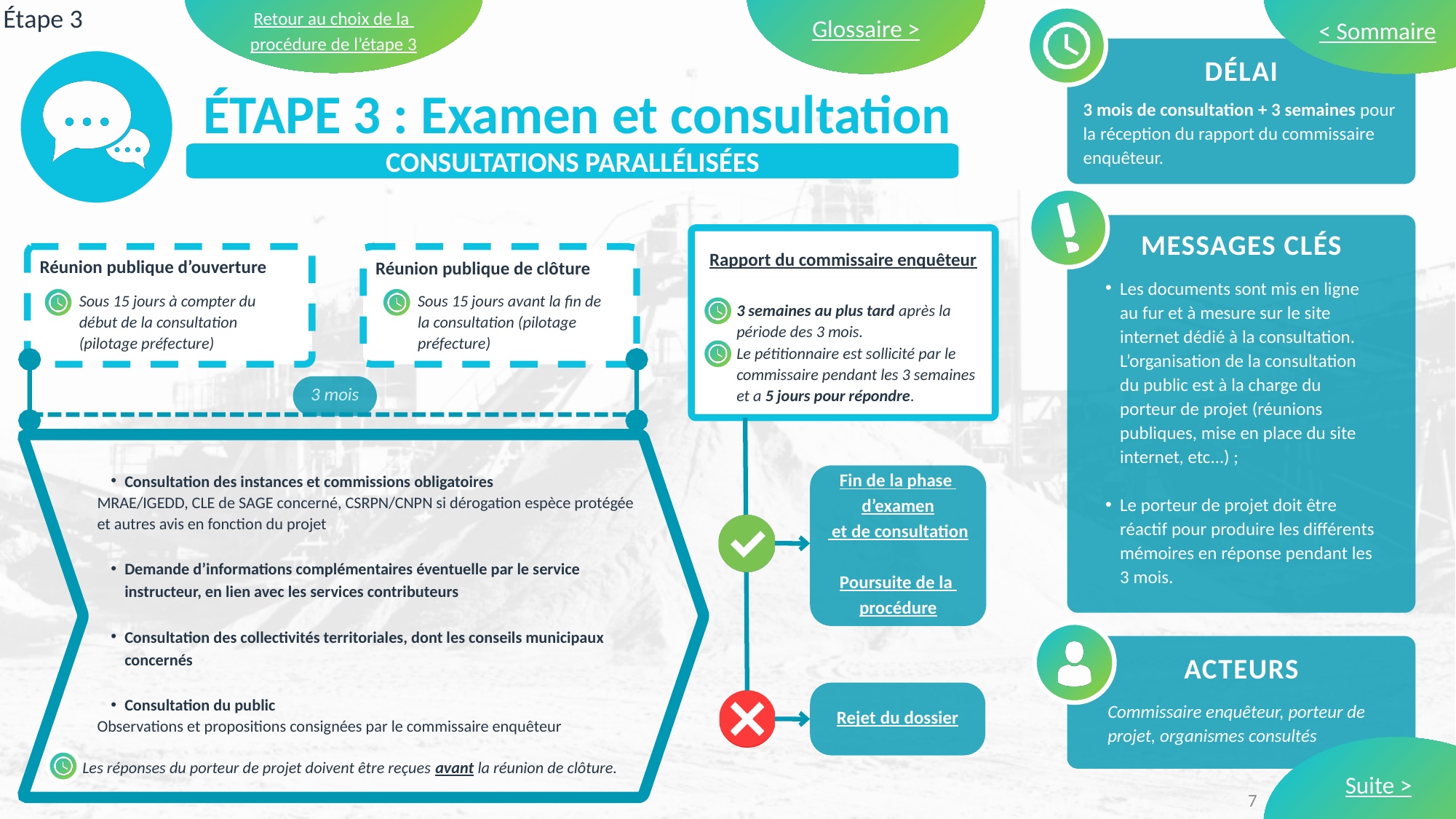

Étape 3
Retour au choix de la procédure de l’étape 3

Glossaire >
< Sommaire

DÉLAI
ÉTAPE 3 : Examen et consultation
3 mois de consultation + 3 semaines pour la réception du rapport du commissaire enquêteur.

CONSULTATIONS PARALLÉLISÉES

MESSAGES CLÉS

Rapport du commissaire enquêteur

3 semaines au plus tard après la période des 3 mois.
Le pétitionnaire est sollicité par le commissaire pendant les 3 semaines et a 5 jours pour répondre.

  Réunion publique d’ouverture

  Réunion publique de clôture

Les documents sont mis en ligne au fur et à mesure sur le site internet dédié à la consultation. L’organisation de la consultation du public est à la charge du porteur de projet (réunions publiques, mise en place du site internet, etc...) ;

Le porteur de projet doit être réactif pour produire les différents mémoires en réponse pendant les 3 mois.

Sous 15 jours à compter du début de la consultation (pilotage préfecture)
Sous 15 jours avant la fin de la consultation (pilotage préfecture)

3 mois

Fin de la phase d’examen et de consultation

Poursuite de la procédure
Consultation des instances et commissions obligatoires
MRAE/IGEDD, CLE de SAGE concerné, CSRPN/CNPN si dérogation espèce protégée et autres avis en fonction du projet

Demande d’informations complémentaires éventuelle par le service instructeur, en lien avec les services contributeurs

Consultation des collectivités territoriales, dont les conseils municipaux concernés

Consultation du public
Observations et propositions consignées par le commissaire enquêteur

ACTEURS

Rejet du dossier

Commissaire enquêteur, porteur de projet, organismes consultés

Les réponses du porteur de projet doivent être reçues avant la réunion de clôture.
Suite >
7